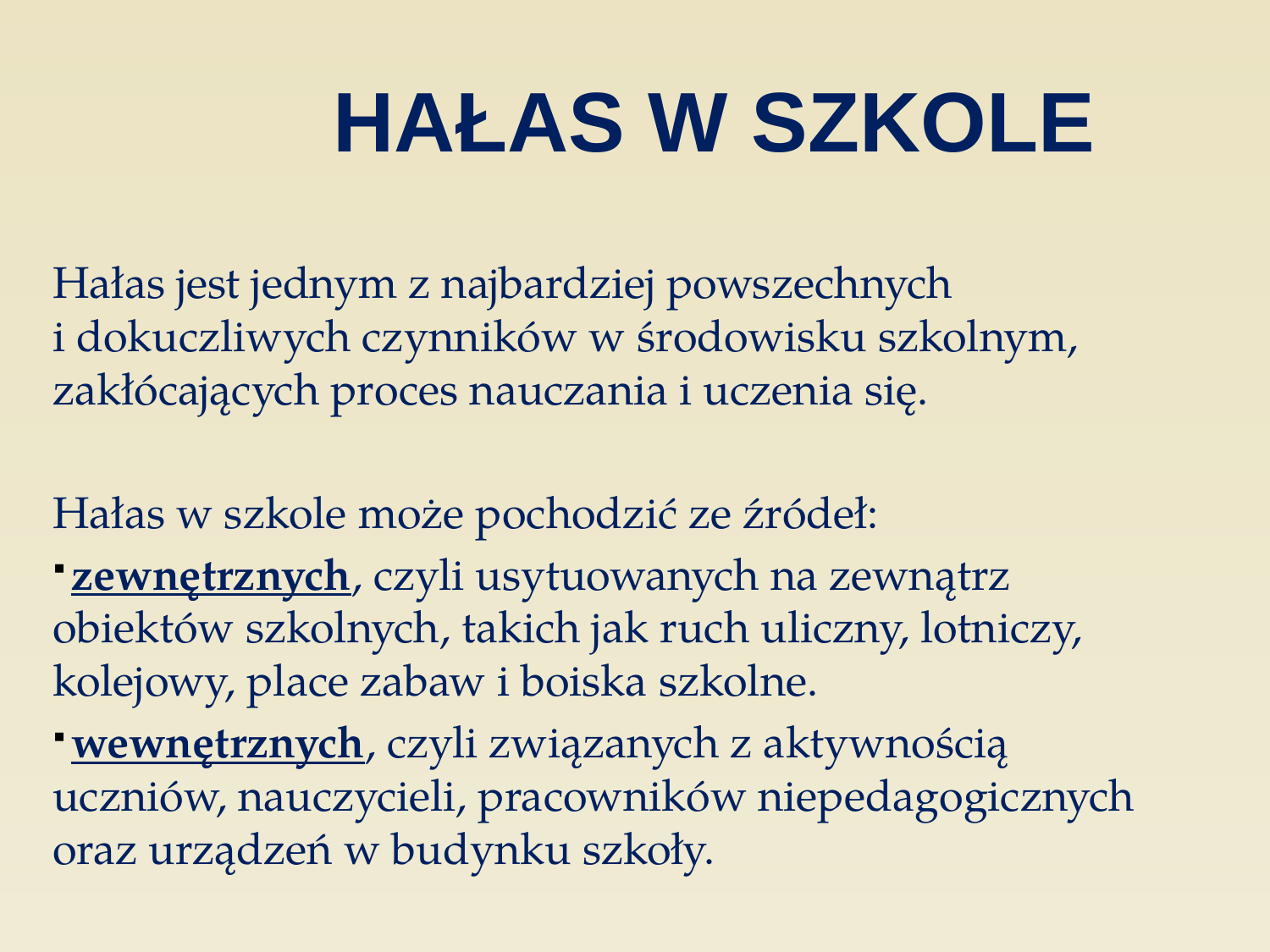

# HAŁAS W SZKOLE
Hałas jest jednym z najbardziej powszechnych
i dokuczliwych czynników w środowisku szkolnym, zakłócających proces nauczania i uczenia się.

Hałas w szkole może pochodzić ze źródeł:
 zewnętrznych, czyli usytuowanych na zewnątrz obiektów szkolnych, takich jak ruch uliczny, lotniczy, kolejowy, place zabaw i boiska szkolne.
 wewnętrznych, czyli związanych z aktywnością uczniów, nauczycieli, pracowników niepedagogicznych
oraz urządzeń w budynku szkoły.